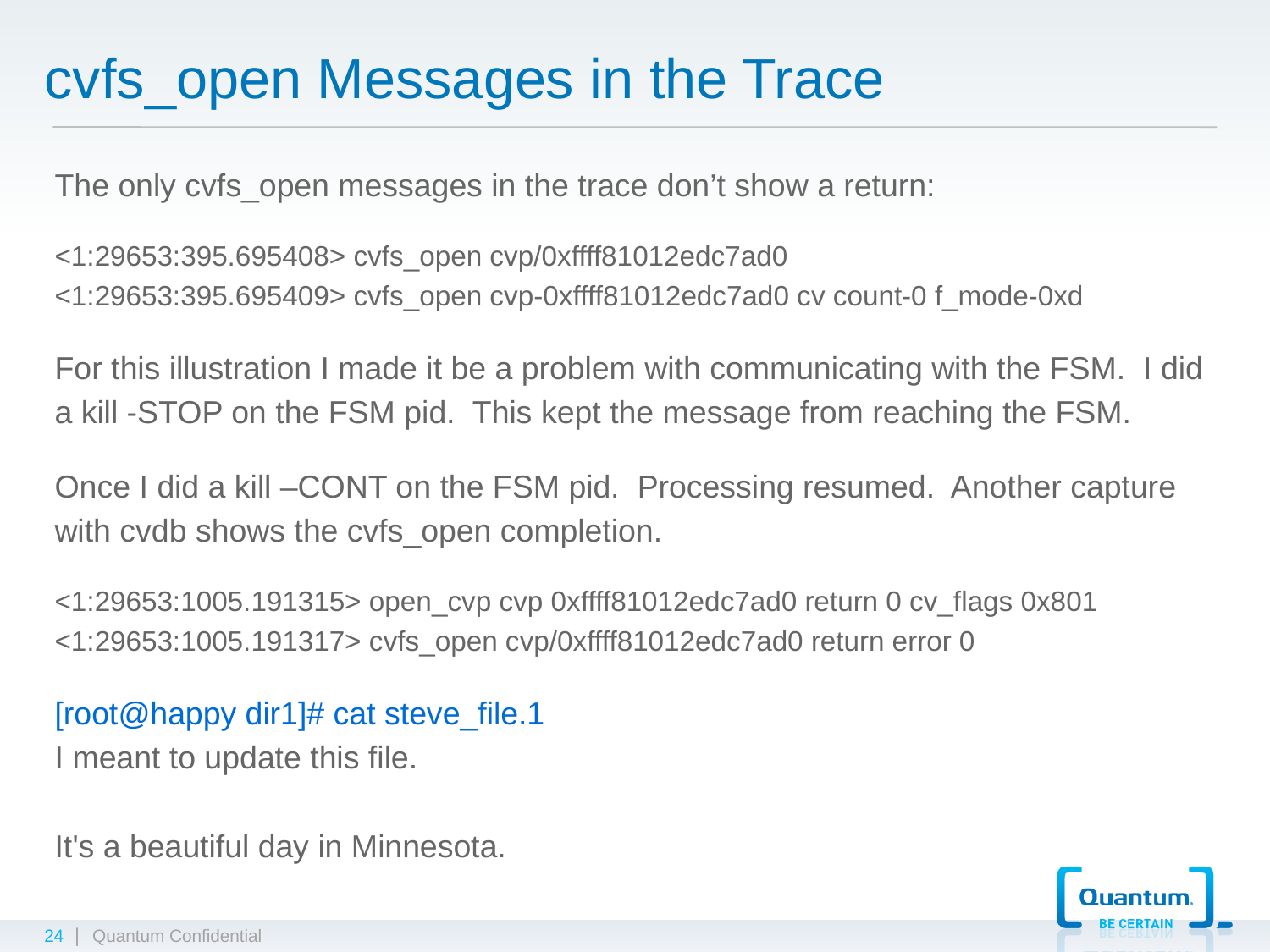

# cvfs_open Messages in the Trace
The only cvfs_open messages in the trace don’t show a return:

<1:29653:395.695408> cvfs_open cvp/0xffff81012edc7ad0
<1:29653:395.695409> cvfs_open cvp-0xffff81012edc7ad0 cv count-0 f_mode-0xd

For this illustration I made it be a problem with communicating with the FSM.  I did
a kill -STOP on the FSM pid.  This kept the message from reaching the FSM.

Once I did a kill –CONT on the FSM pid.  Processing resumed.  Another capture
with cvdb shows the cvfs_open completion.

<1:29653:1005.191315> open_cvp cvp 0xffff81012edc7ad0 return 0 cv_flags 0x801
<1:29653:1005.191317> cvfs_open cvp/0xffff81012edc7ad0 return error 0

[root@happy dir1]# cat steve_file.1
I meant to update this file.

It's a beautiful day in Minnesota.

24